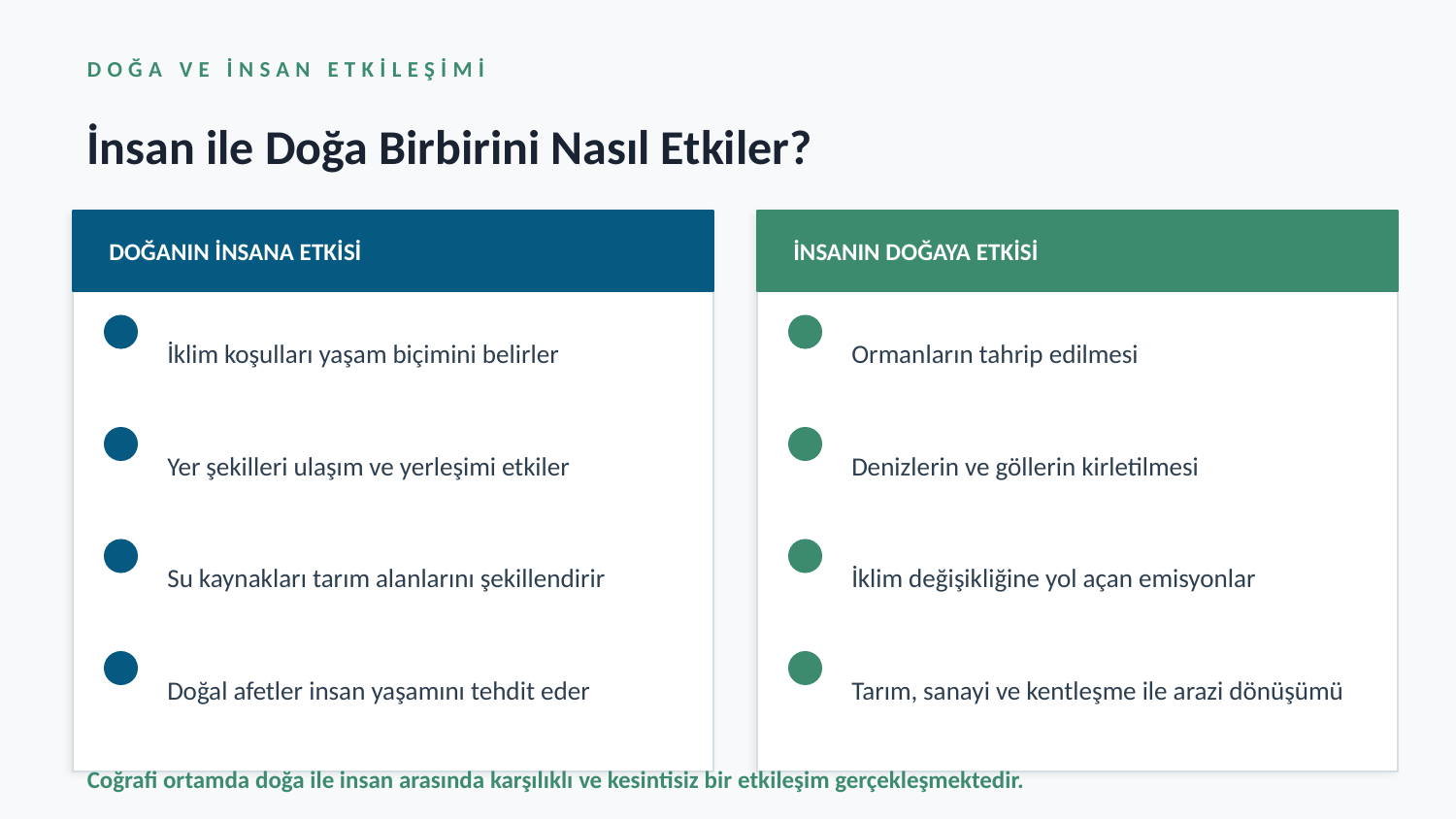

DOĞA VE İNSAN ETKİLEŞİMİ
İnsan ile Doğa Birbirini Nasıl Etkiler?

DOĞANIN İNSANA ETKİSİ

İNSANIN DOĞAYA ETKİSİ
İklim koşulları yaşam biçimini belirler
Ormanların tahrip edilmesi

Yer şekilleri ulaşım ve yerleşimi etkiler
Denizlerin ve göllerin kirletilmesi

Su kaynakları tarım alanlarını şekillendirir
İklim değişikliğine yol açan emisyonlar

Doğal afetler insan yaşamını tehdit eder
Tarım, sanayi ve kentleşme ile arazi dönüşümü

Coğrafi ortamda doğa ile insan arasında karşılıklı ve kesintisiz bir etkileşim gerçekleşmektedir.